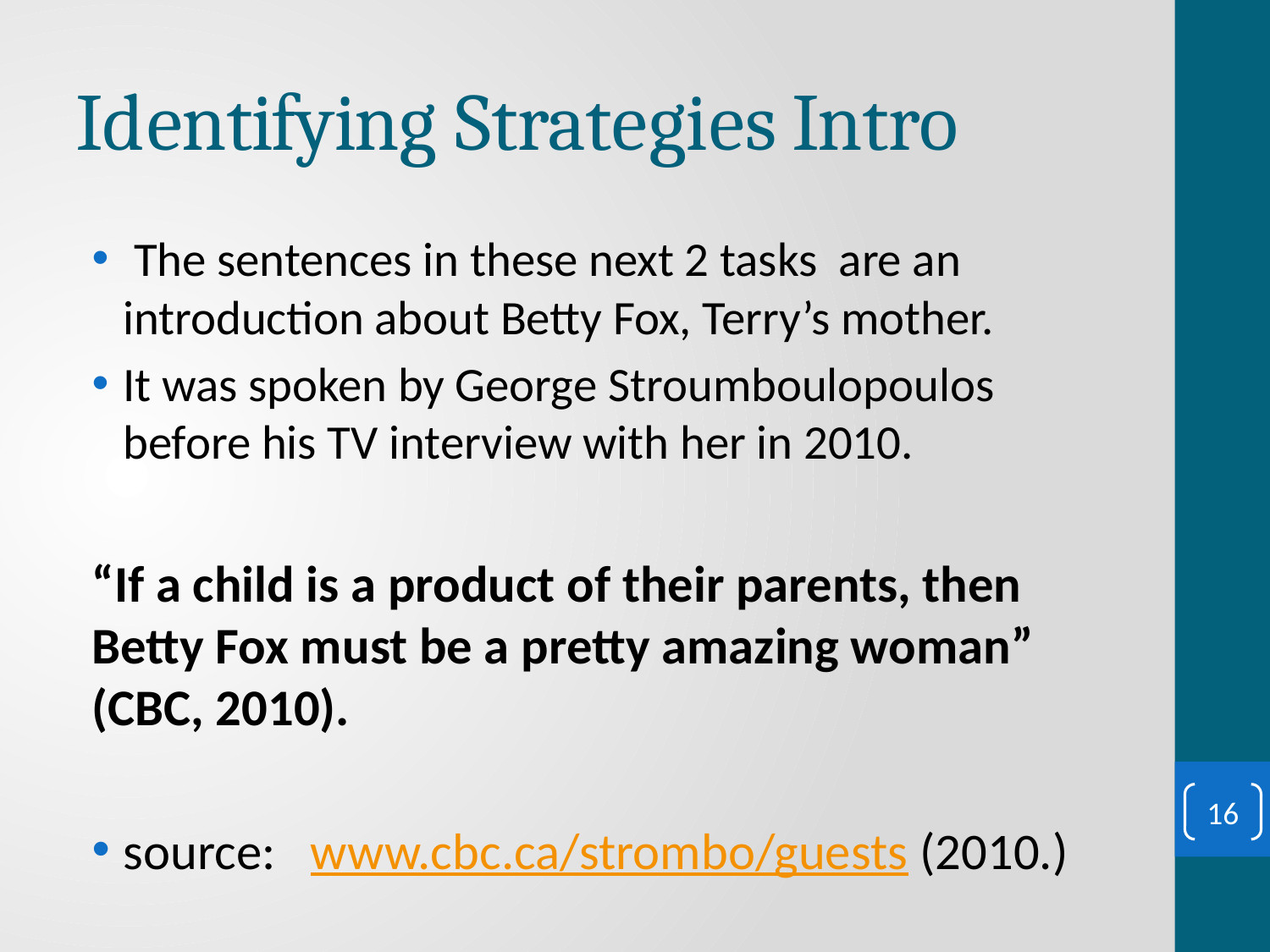

# Identifying Strategies Intro
 The sentences in these next 2 tasks  are an introduction about Betty Fox, Terry’s mother.
It was spoken by George Stroumboulopoulos before his TV interview with her in 2010.

“If a child is a product of their parents, then Betty Fox must be a pretty amazing woman” (CBC, 2010).

source:   www.cbc.ca/strombo/guests (2010.)

16